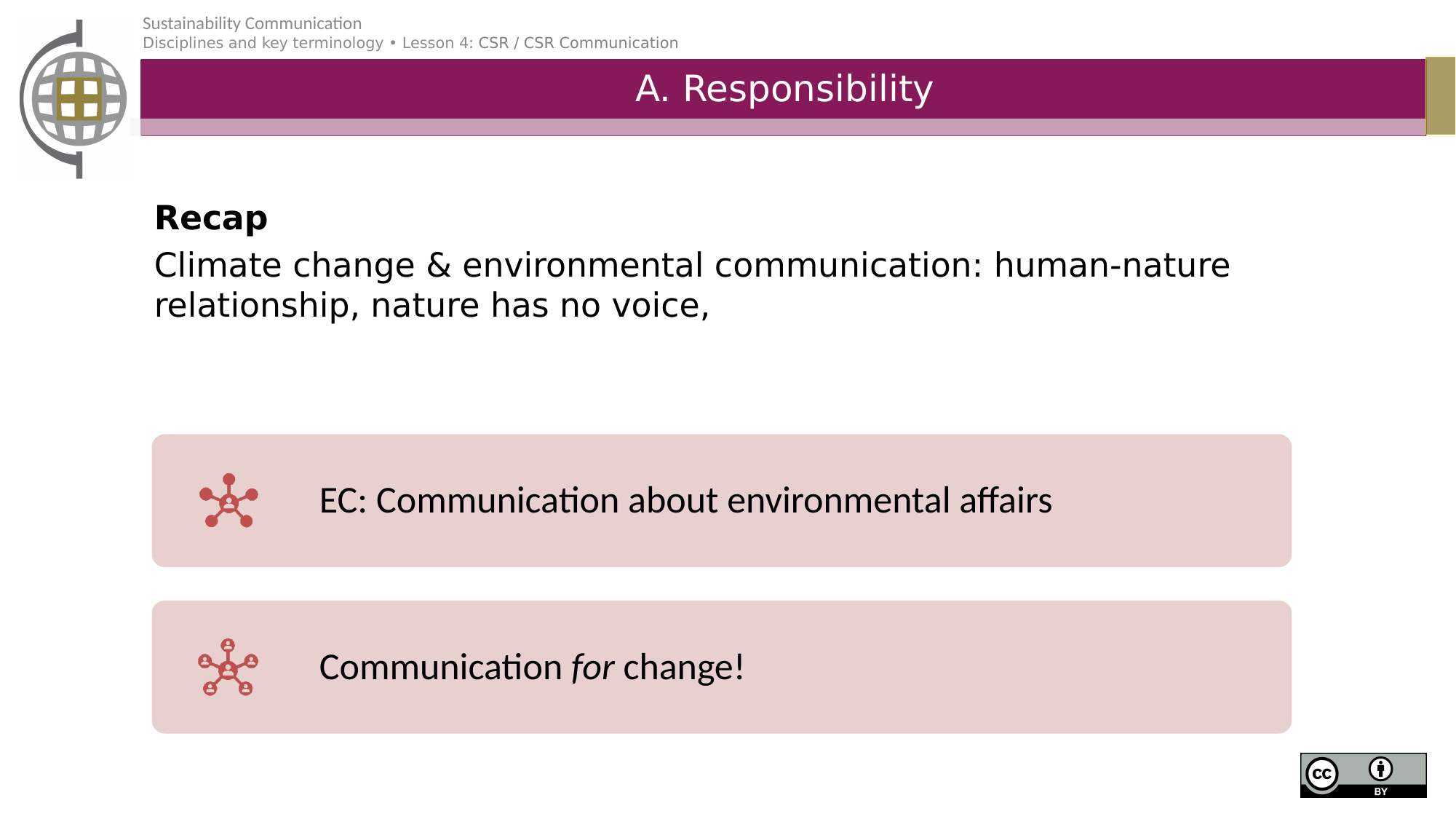

# A. Responsibility
Recap
Climate change & environmental communication: human-nature relationship, nature has no voice,
EC: Communication about environmental affairs
Communication for change!